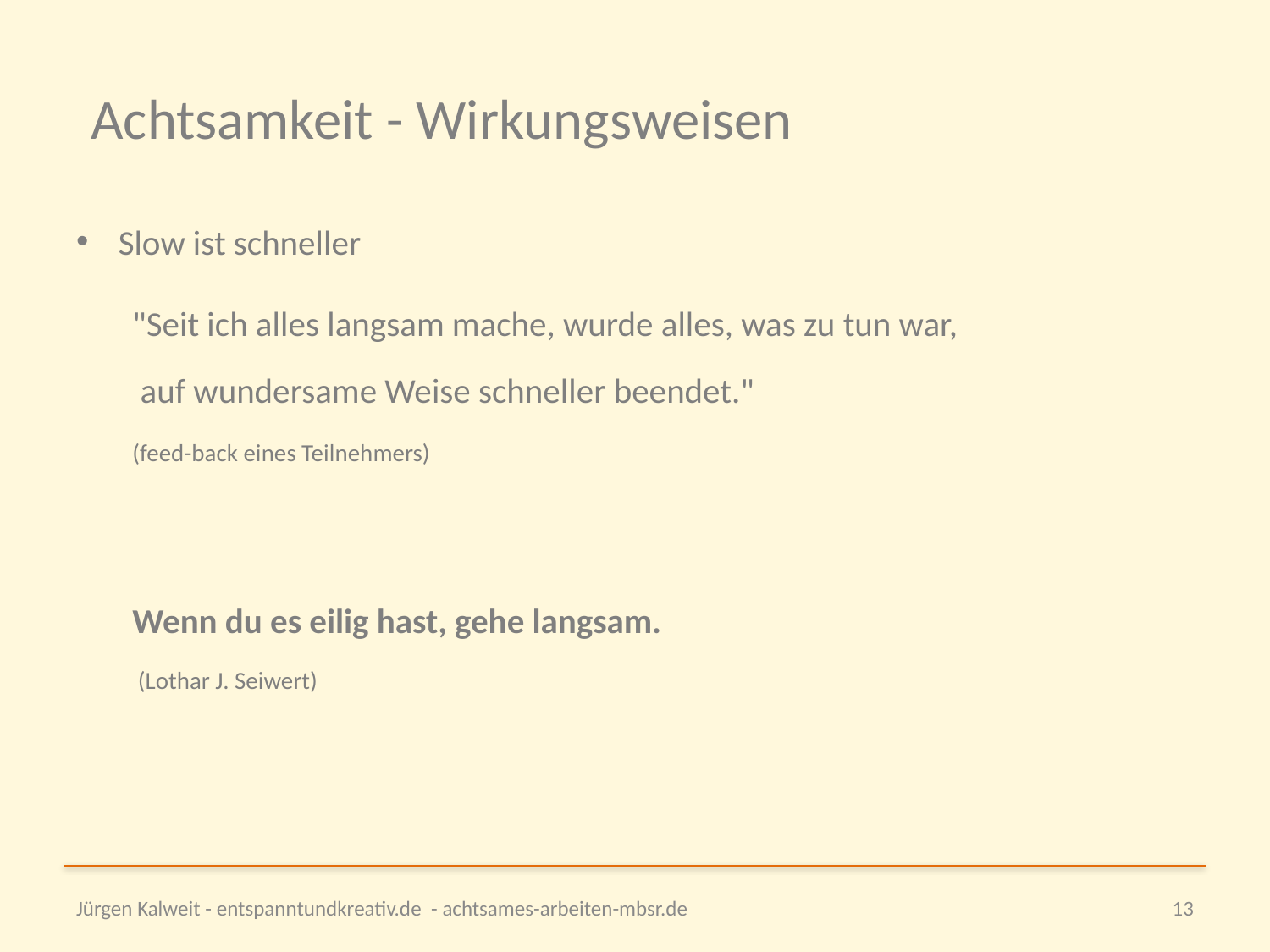

#
Achtsamkeit - Wirkungsweisen
Slow ist schneller
"Seit ich alles langsam mache, wurde alles, was zu tun war,
 auf wundersame Weise schneller beendet."
(feed-back eines Teilnehmers)
Wenn du es eilig hast, gehe langsam.
 (Lothar J. Seiwert)

Jürgen Kalweit - entspanntundkreativ.de  - achtsames-arbeiten-mbsr.de
13